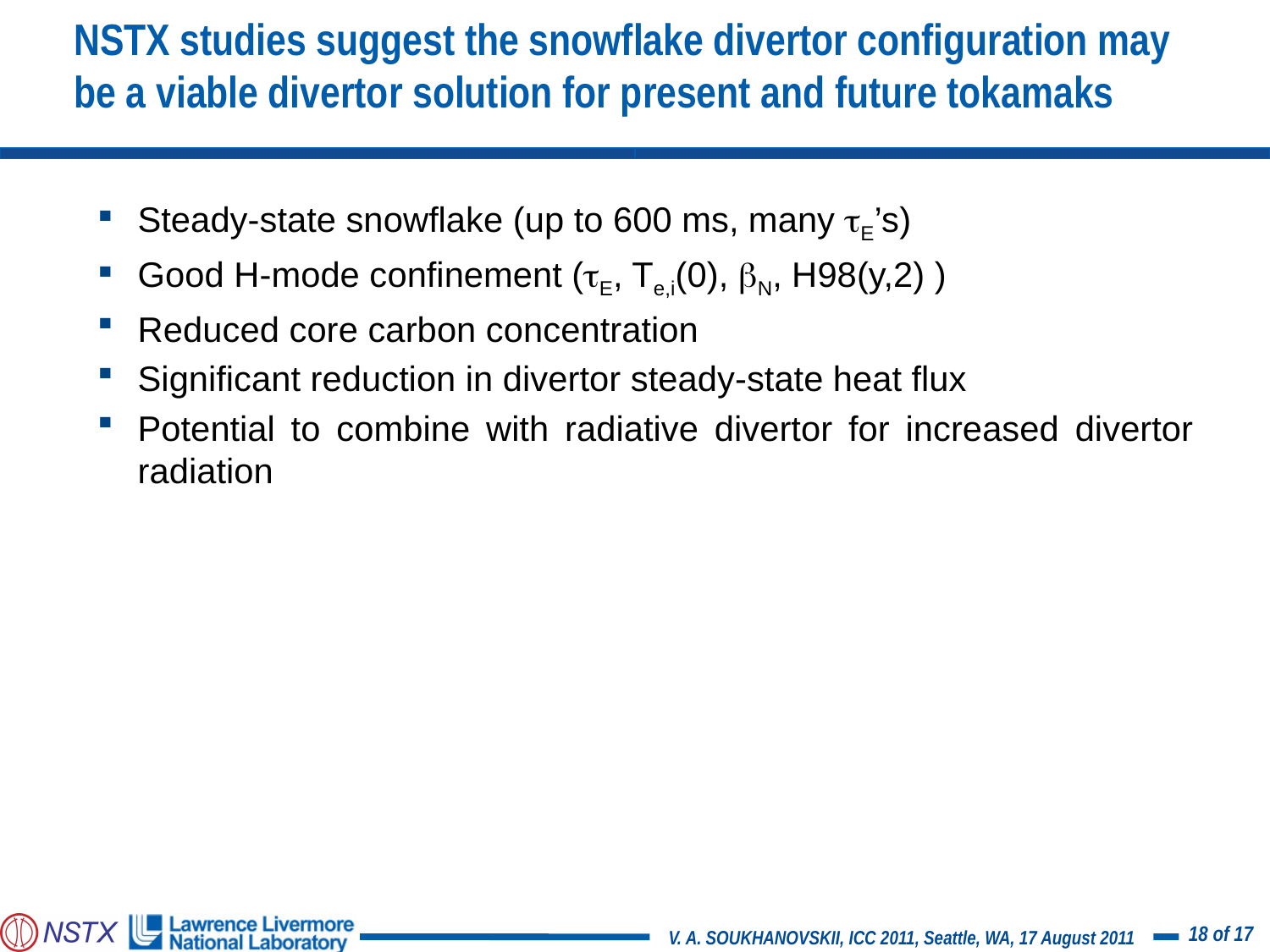

# NSTX studies suggest the snowflake divertor configuration may be a viable divertor solution for present and future tokamaks
Steady-state snowflake (up to 600 ms, many τE’s)
Good H-mode confinement (τE, Te,i(0), βN, H98(y,2) )
Reduced core carbon concentration
Significant reduction in divertor steady-state heat flux
Potential to combine with radiative divertor for increased divertor radiation